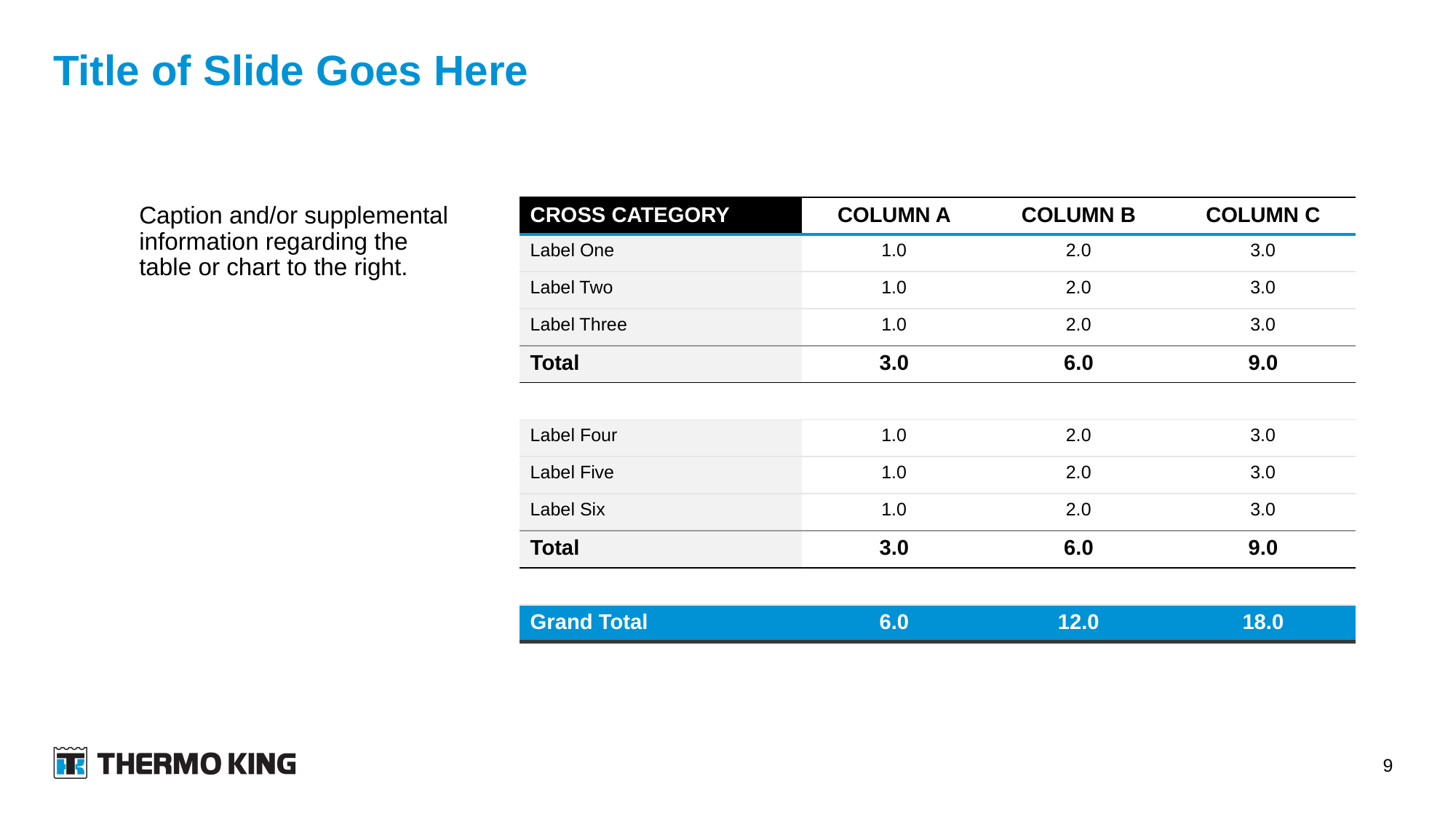

# Title of Slide Goes Here
Caption and/or supplemental information regarding the table or chart to the right.
| CROSS CATEGORY | COLUMN A | COLUMN B | COLUMN C |
| --- | --- | --- | --- |
| Label One | 1.0 | 2.0 | 3.0 |
| Label Two | 1.0 | 2.0 | 3.0 |
| Label Three | 1.0 | 2.0 | 3.0 |
| Total | 3.0 | 6.0 | 9.0 |
|  |  |  |  |
| Label Four | 1.0 | 2.0 | 3.0 |
| Label Five | 1.0 | 2.0 | 3.0 |
| Label Six | 1.0 | 2.0 | 3.0 |
| Total | 3.0 | 6.0 | 9.0 |
|  |  |  |  |
| Grand Total | 6.0 | 12.0 | 18.0 |